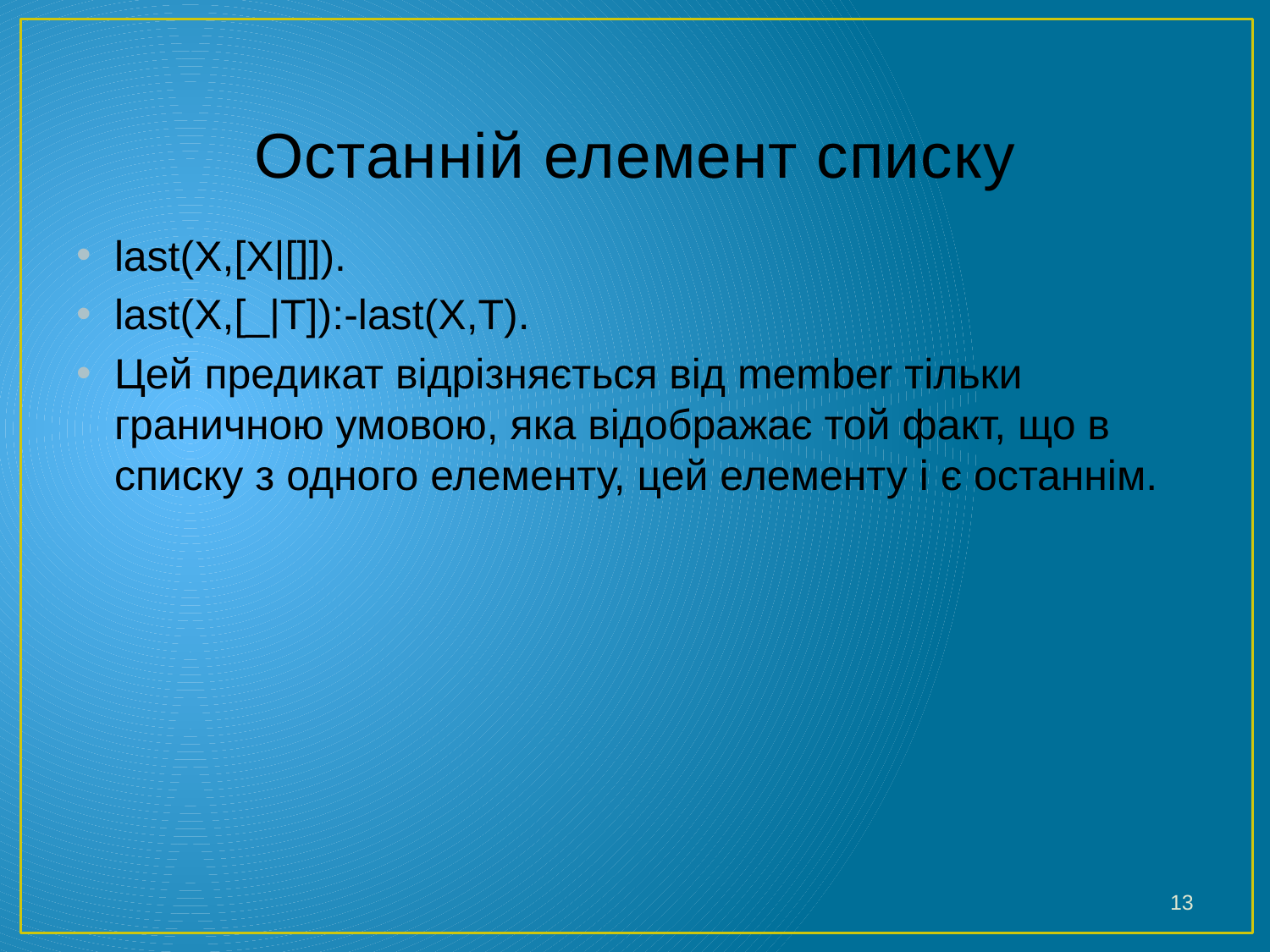

# Останній елемент списку
last(X,[X|[]]).
last(X,[_|T]):-last(X,T).
Цей предикат відрізняється від member тільки граничною умовою, яка відображає той факт, що в списку з одного елементу, цей елементу і є останнім.

13